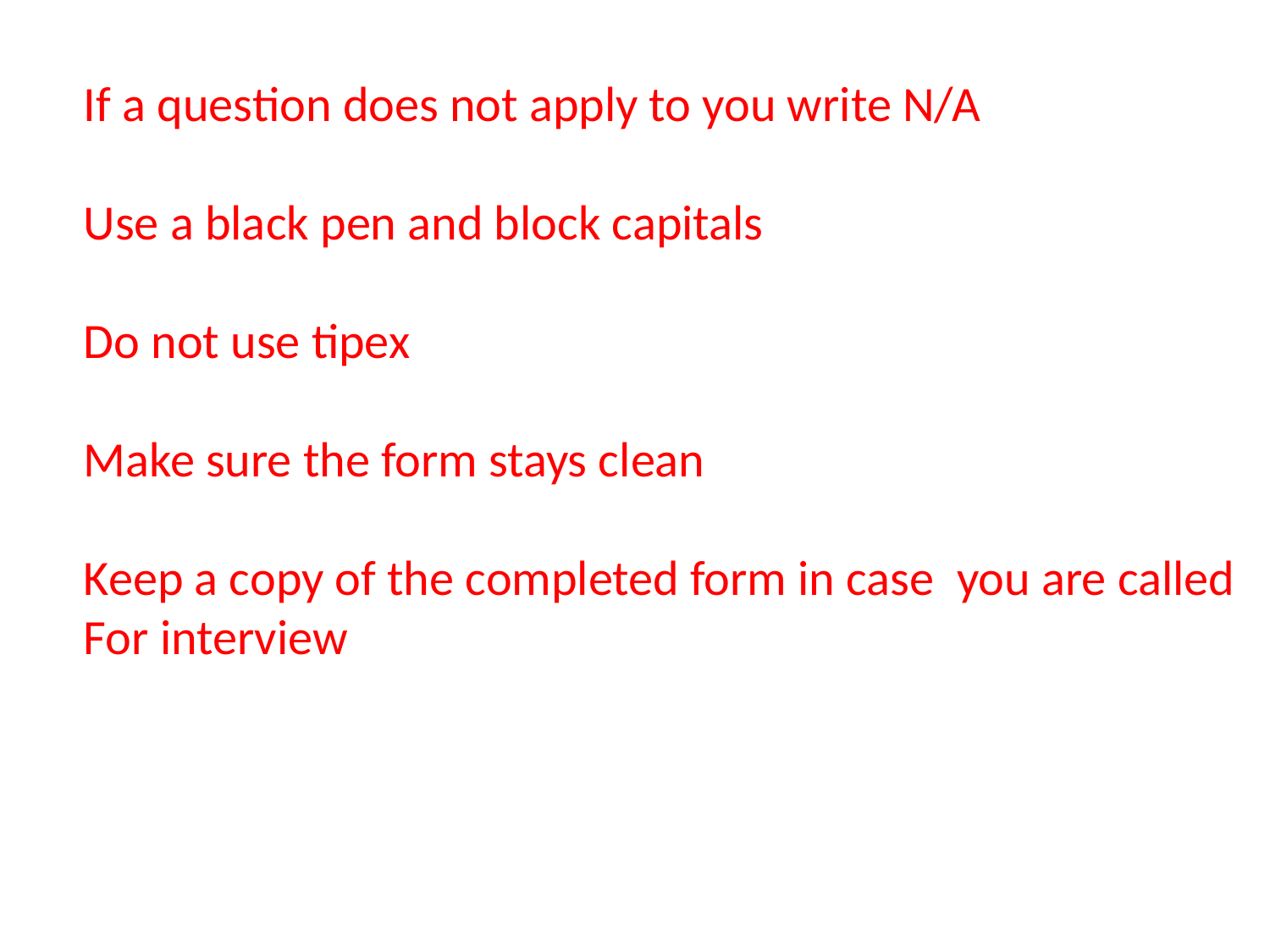

If a question does not apply to you write N/A

Use a black pen and block capitals

Do not use tipex

Make sure the form stays clean

Keep a copy of the completed form in case  you are called
For interview